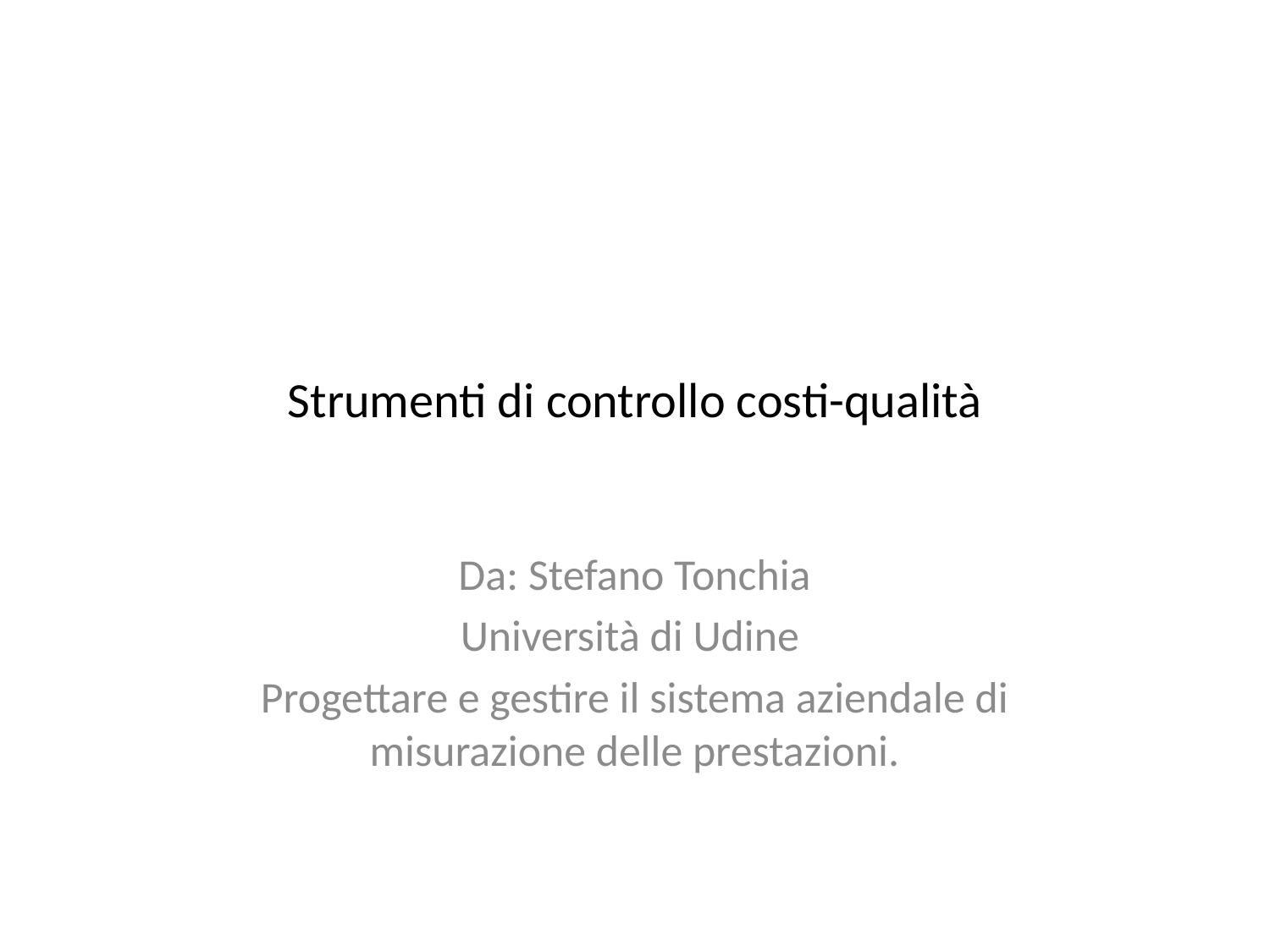

# Strumenti di controllo costi-qualità
Da: Stefano Tonchia
Università di Udine
Progettare e gestire il sistema aziendale di misurazione delle prestazioni.